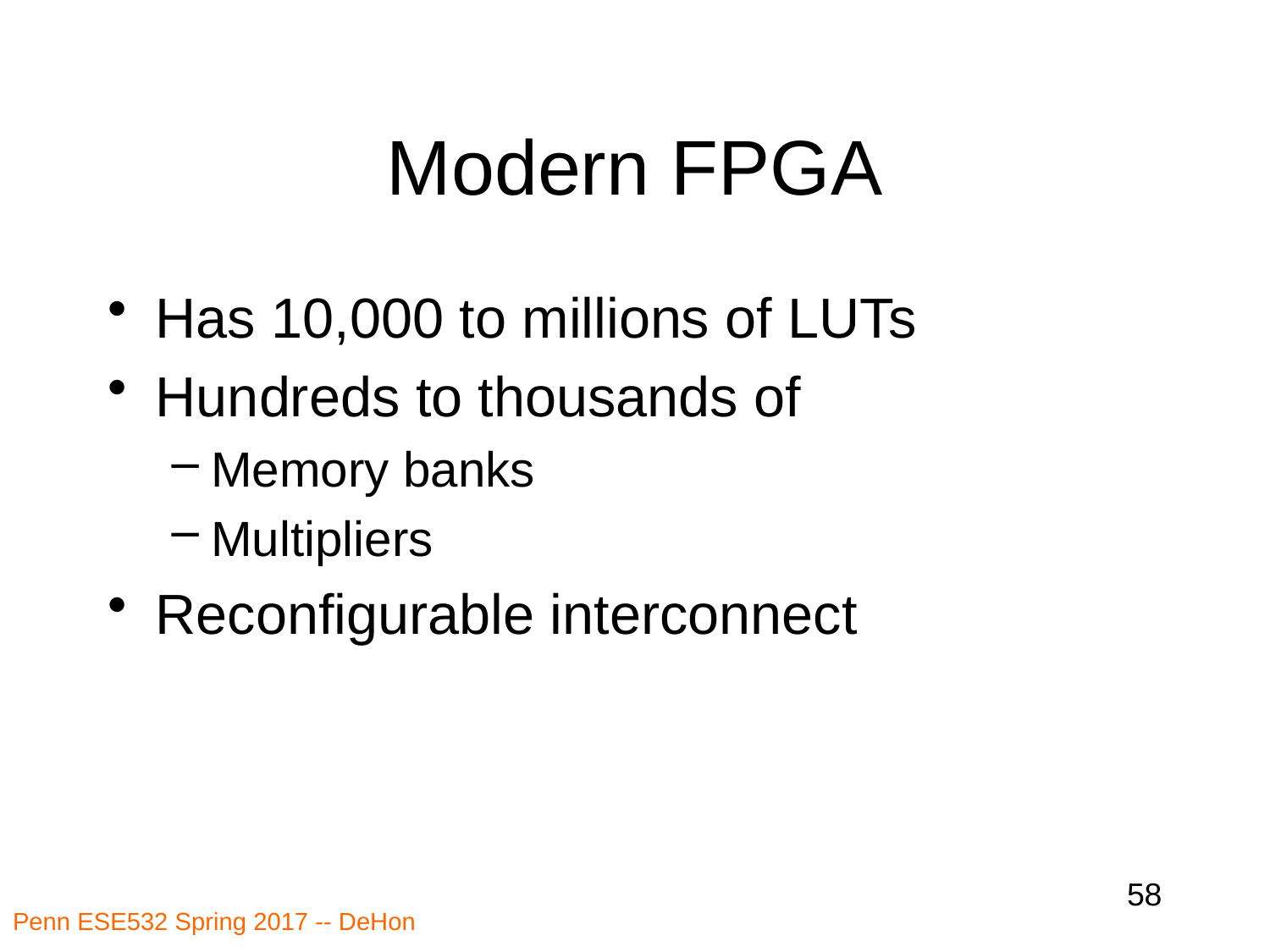

# Modern FPGA
Has 10,000 to millions of LUTs
Hundreds to thousands of
Memory banks
Multipliers
Reconfigurable interconnect
58
Penn ESE532 Spring 2017 -- DeHon